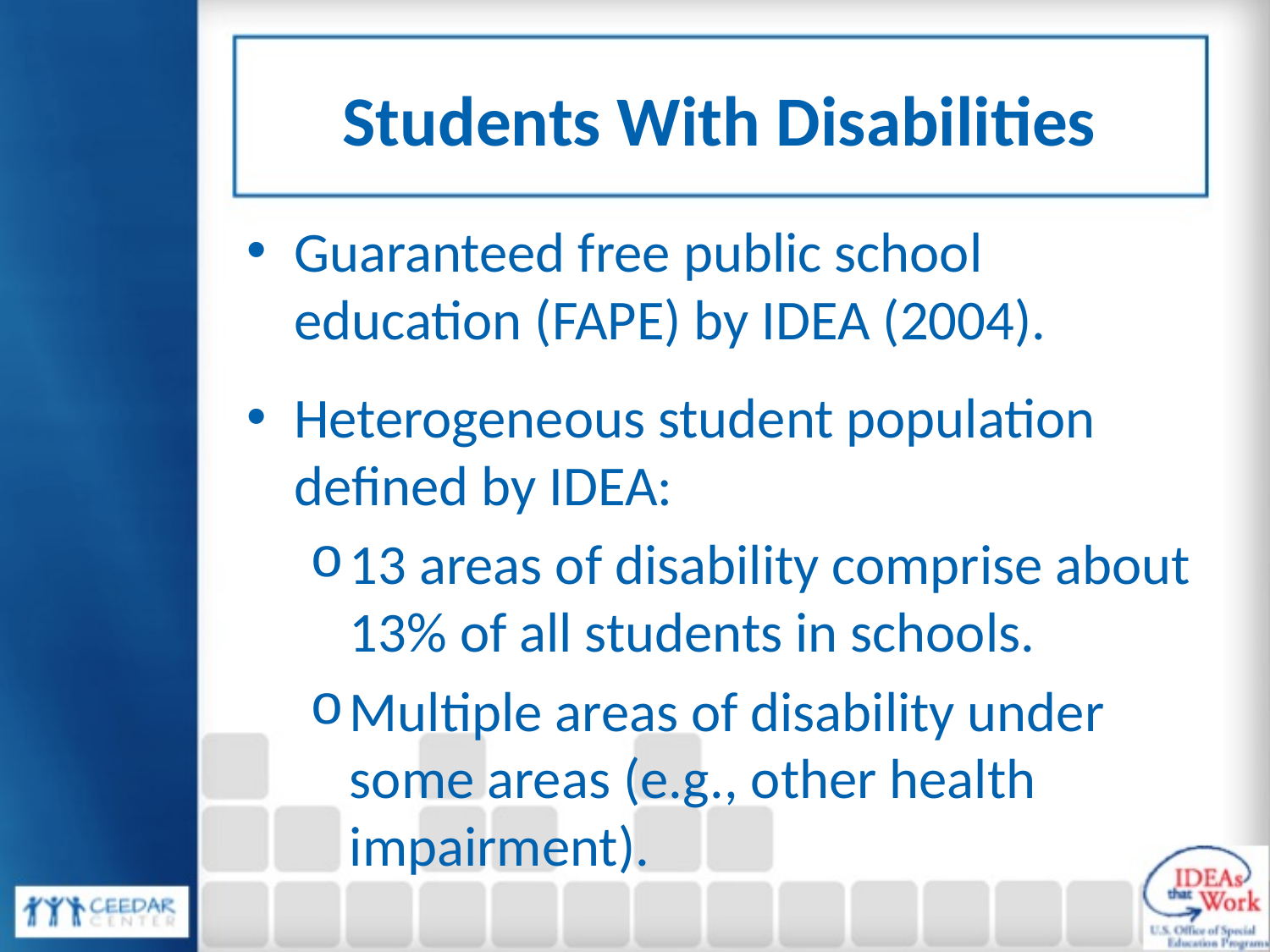

# Students With Disabilities
Guaranteed free public school education (FAPE) by IDEA (2004).

Heterogeneous student population defined by IDEA:
13 areas of disability comprise about 13% of all students in schools.
Multiple areas of disability under some areas (e.g., other health impairment).